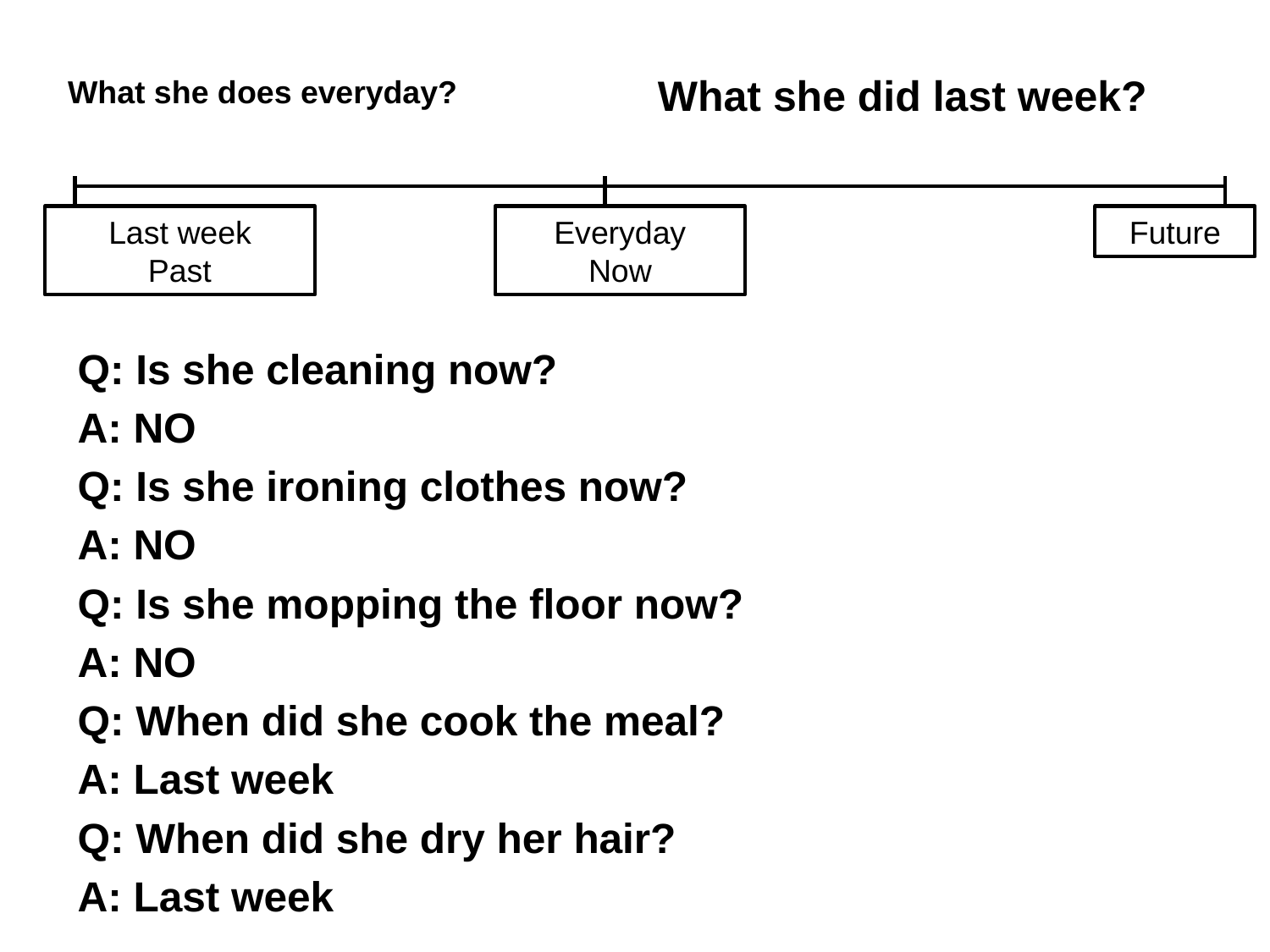

What she does everyday?
What she did last week?
Last week
Past
Everyday
Now
Future

Q: Is she cleaning now?
A: NO
Q: Is she ironing clothes now?
A: NO
Q: Is she mopping the floor now?
A: NO
Q: When did she cook the meal?
A: Last week
Q: When did she dry her hair?
A: Last week